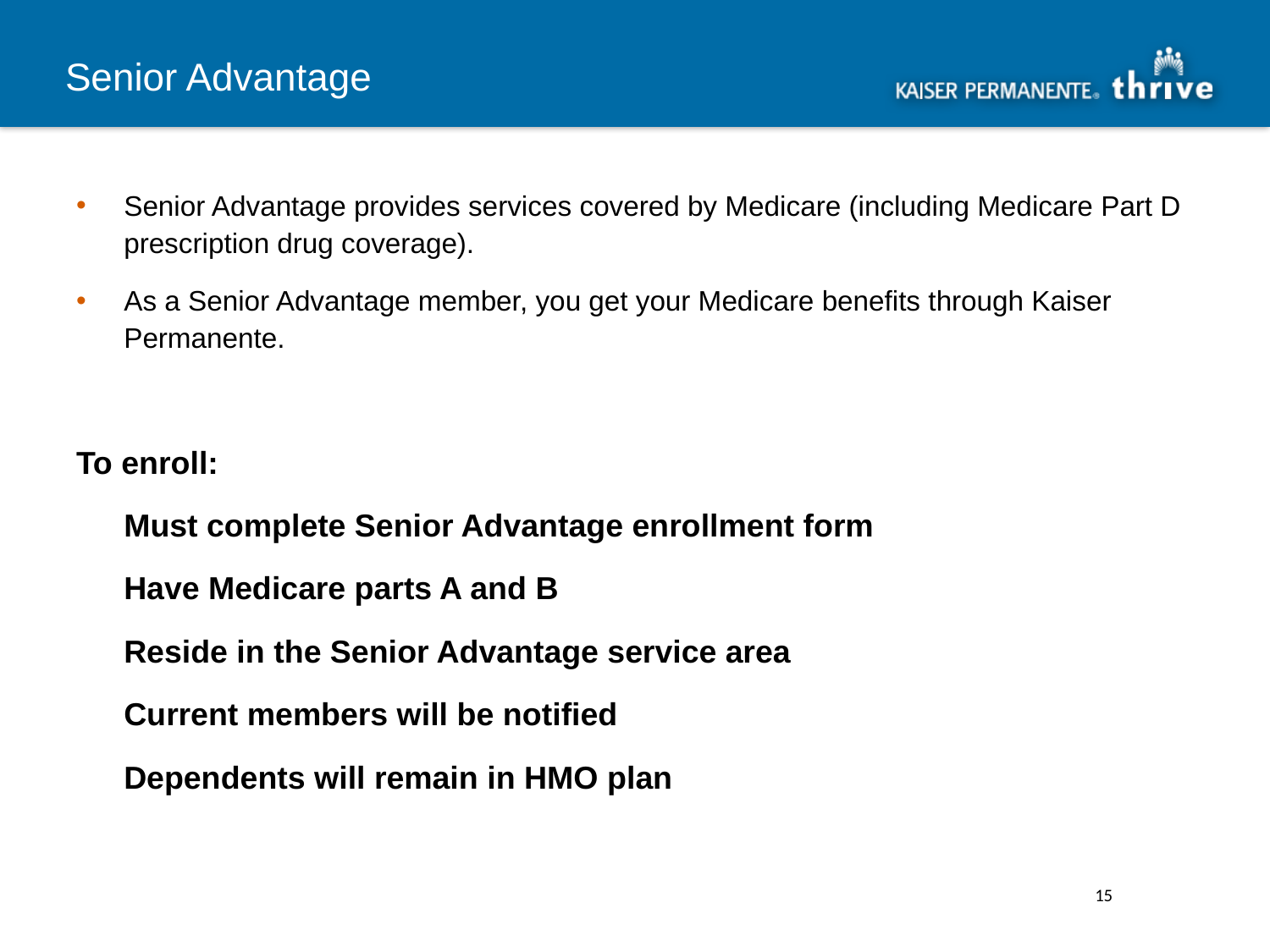

# Senior Advantage
Senior Advantage provides services covered by Medicare (including Medicare Part D prescription drug coverage).
As a Senior Advantage member, you get your Medicare benefits through Kaiser Permanente.

To enroll:
	Must complete Senior Advantage enrollment form
	Have Medicare parts A and B
	Reside in the Senior Advantage service area
	Current members will be notified
	Dependents will remain in HMO plan

15